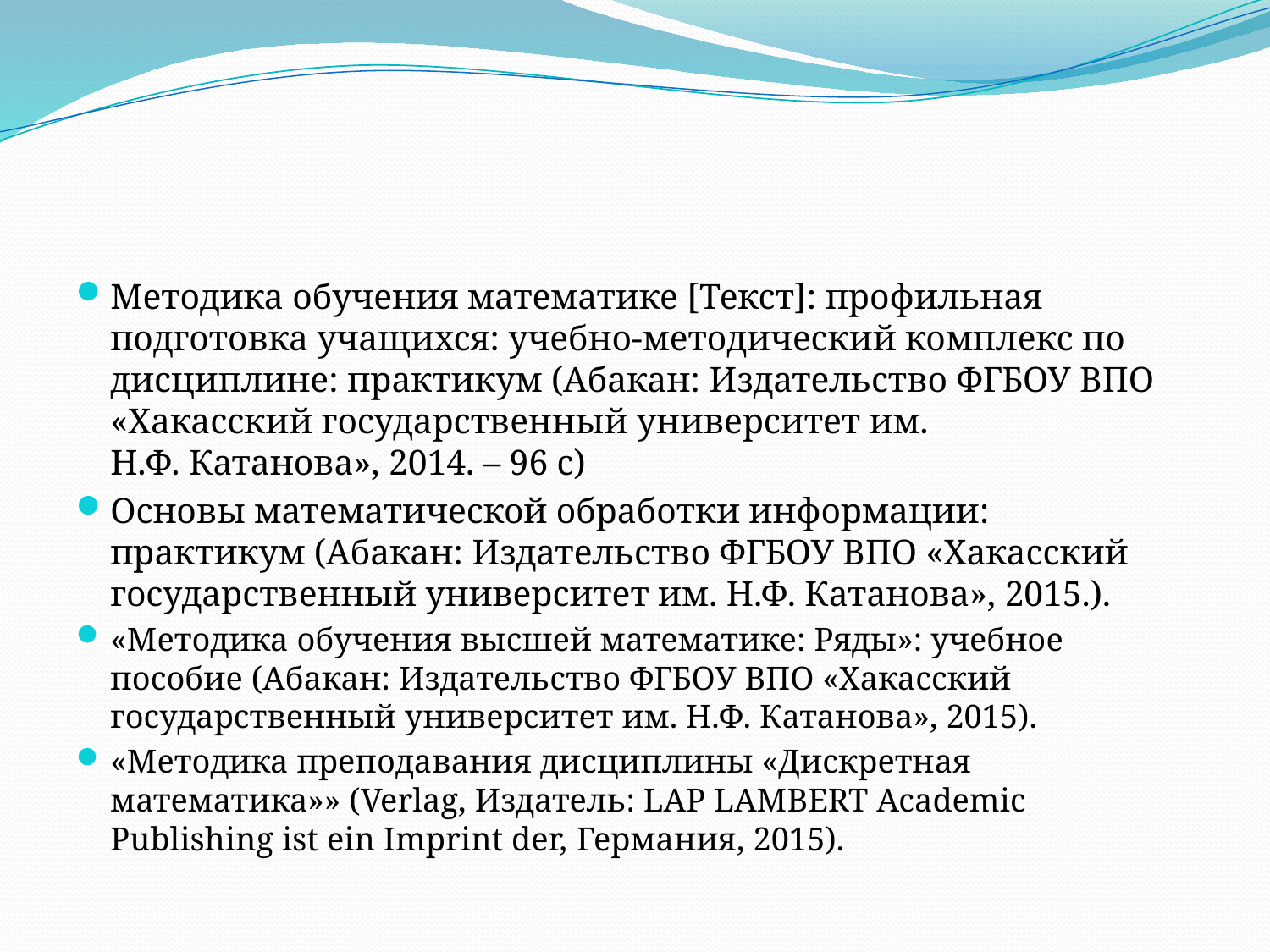

#
Методика обучения математике [Текст]: профильная подготовка учащихся: учебно-методический комплекс по дисциплине: практикум (Абакан: Издательство ФГБОУ ВПО «Хакасский государственный университет им. Н.Ф. Катанова», 2014. – 96 с)
Основы математической обработки информации: практикум (Абакан: Издательство ФГБОУ ВПО «Хакасский государственный университет им. Н.Ф. Катанова», 2015.).
«Методика обучения высшей математике: Ряды»: учебное пособие (Абакан: Издательство ФГБОУ ВПО «Хакасский государственный университет им. Н.Ф. Катанова», 2015).
«Методика преподавания дисциплины «Дискретная математика»» (Verlag, Издатель: LAP LAMBERT Academic Publishing ist ein Imprint der, Германия, 2015).